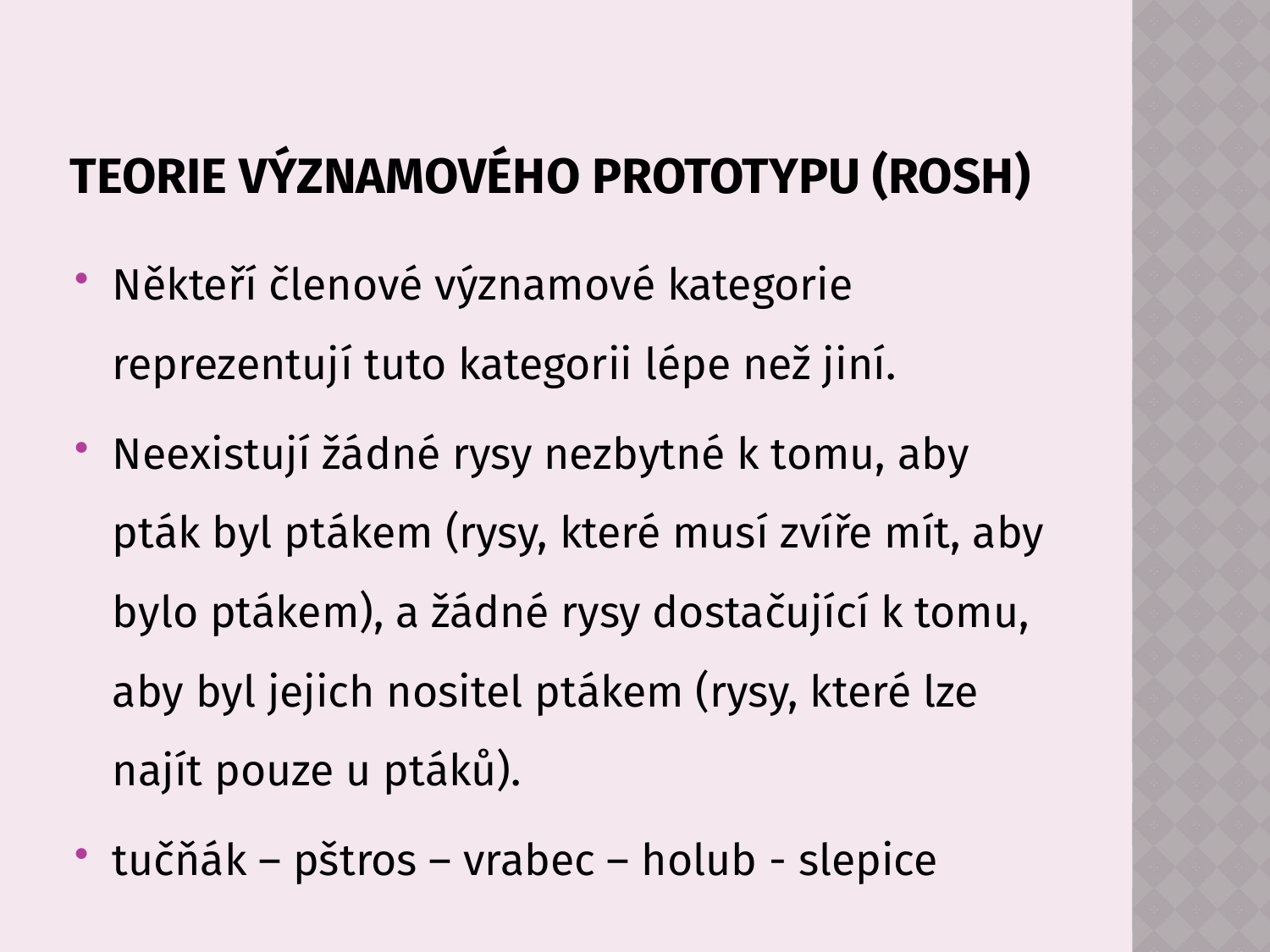

# Teorie významového prototypu (Rosh)
Někteří členové významové kategorie reprezentují tuto kategorii lépe než jiní.
Neexistují žádné rysy nezbytné k tomu, aby pták byl ptákem (rysy, které musí zvíře mít, aby bylo ptákem), a žádné rysy dostačující k tomu, aby byl jejich nositel ptákem (rysy, které lze najít pouze u ptáků).
tučňák – pštros – vrabec – holub - slepice